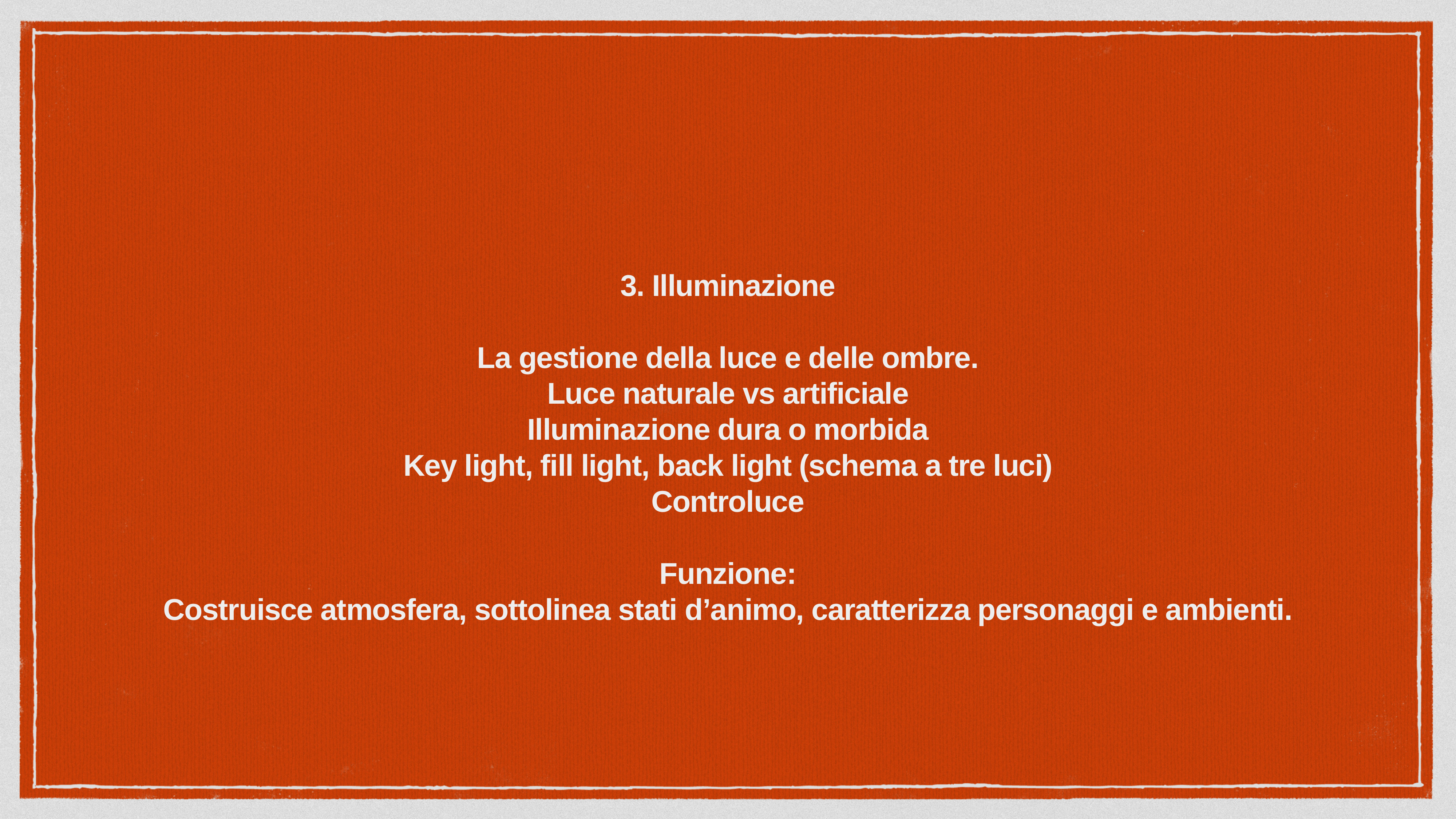

# 3. Illuminazione

La gestione della luce e delle ombre.
Luce naturale vs artificiale
Illuminazione dura o morbida
Key light, fill light, back light (schema a tre luci)
Controluce

Funzione:
Costruisce atmosfera, sottolinea stati d’animo, caratterizza personaggi e ambienti.